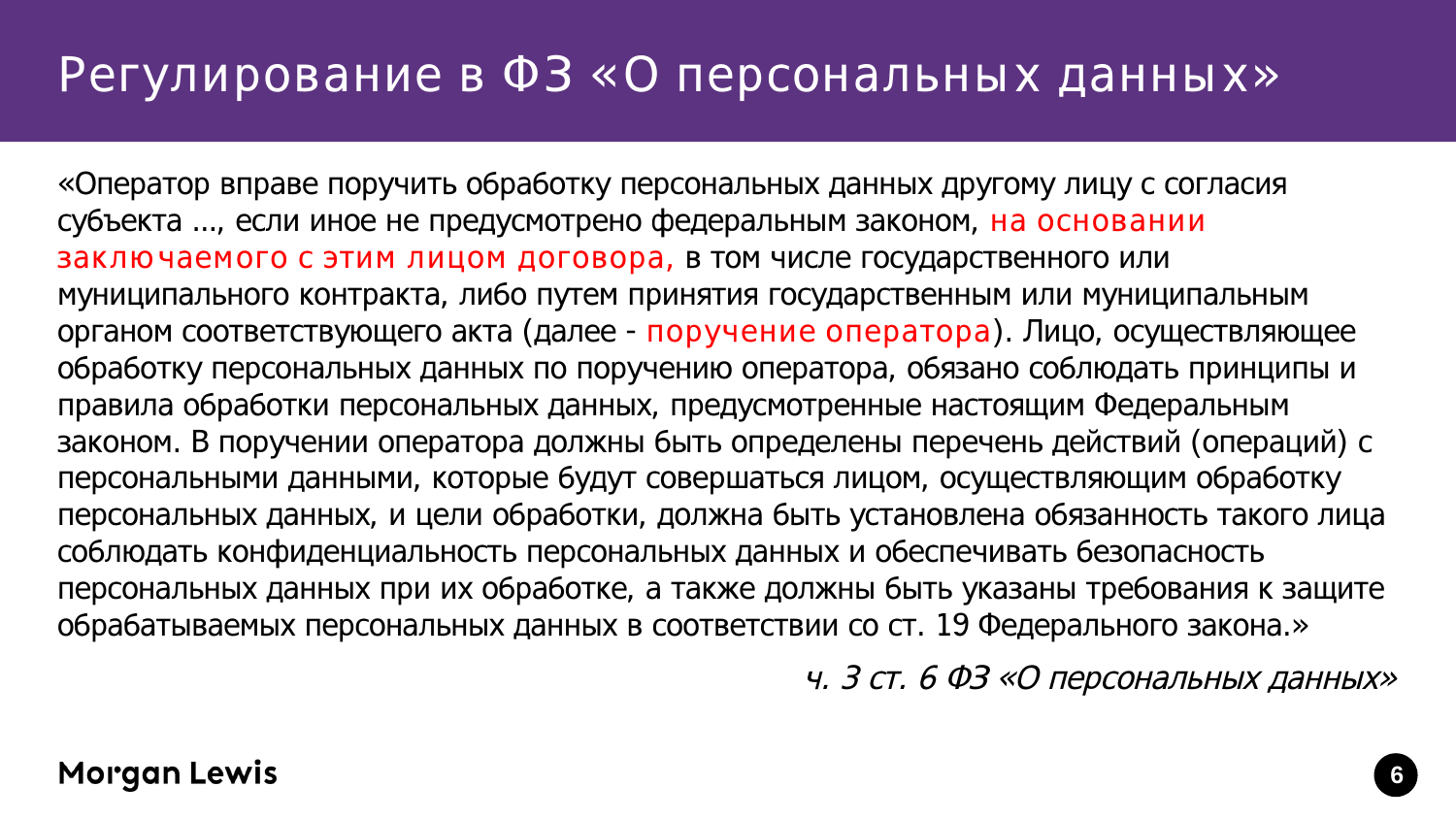

# Регулирование в ФЗ «О персональных данных»
«Оператор вправе поручить обработку персональных данных другому лицу с согласия субъекта …, если иное не предусмотрено федеральным законом, на основании заключаемого с этим лицом договора, в том числе государственного или муниципального контракта, либо путем принятия государственным или муниципальным органом соответствующего акта (далее - поручение оператора). Лицо, осуществляющее обработку персональных данных по поручению оператора, обязано соблюдать принципы и правила обработки персональных данных, предусмотренные настоящим Федеральным законом. В поручении оператора должны быть определены перечень действий (операций) с персональными данными, которые будут совершаться лицом, осуществляющим обработку персональных данных, и цели обработки, должна быть установлена обязанность такого лица соблюдать конфиденциальность персональных данных и обеспечивать безопасность персональных данных при их обработке, а также должны быть указаны требования к защите обрабатываемых персональных данных в соответствии со ст. 19 Федерального закона.»
ч. 3 ст. 6 ФЗ «О персональных данных»
6